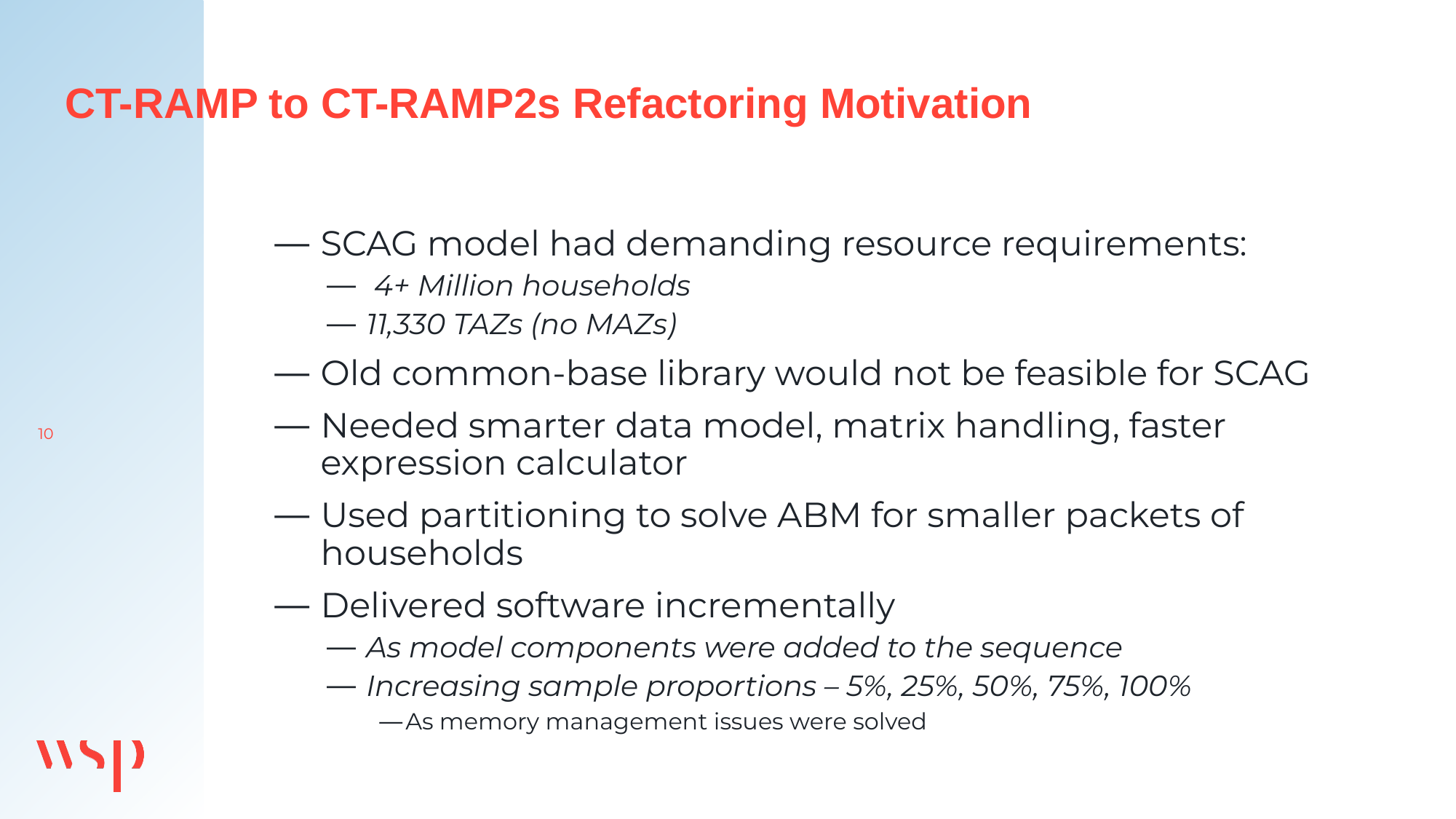

CT-RAMP to CT-RAMP2s Refactoring Motivation
SCAG model had demanding resource requirements:
 4+ Million households
11,330 TAZs (no MAZs)
Old common-base library would not be feasible for SCAG
Needed smarter data model, matrix handling, faster expression calculator
Used partitioning to solve ABM for smaller packets of households
Delivered software incrementally
As model components were added to the sequence
Increasing sample proportions – 5%, 25%, 50%, 75%, 100%
As memory management issues were solved

10